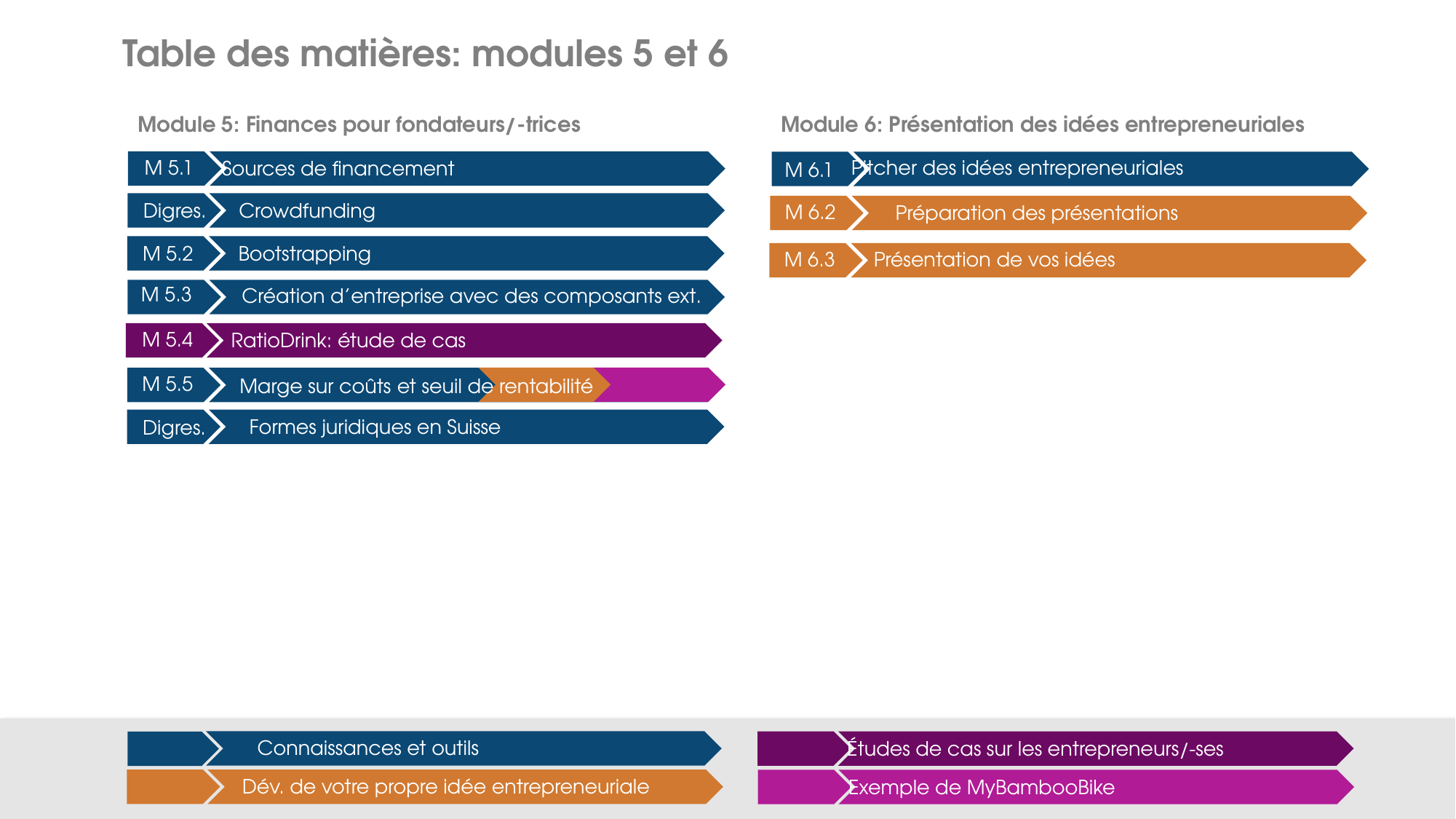

Table des matières: modules 5 et 6
Module 5: Finances pour fondateurs/-trices
Module 6: Présentation des idées entrepreneuriales

M 5.1
Pitcher des idées entrepreneuriales
Sources de financement
M 6.1

Crowdfunding
Digres.

M 6.2
Préparation des présentations

Bootstrapping
M 5.2

Présentation de vos idées
M 6.3
M 5.3

Création d’entreprise avec des composants ext.

M 5.4
RatioDrink: étude de cas

M 5.5
Marge sur coûts et seuil de rentabilité

Formes juridiques en Suisse
Digres.

Connaissances et outils

Études de cas sur les entrepreneurs/-ses

Dév. de votre propre idée entrepreneuriale
Exemple de MyBambooBike